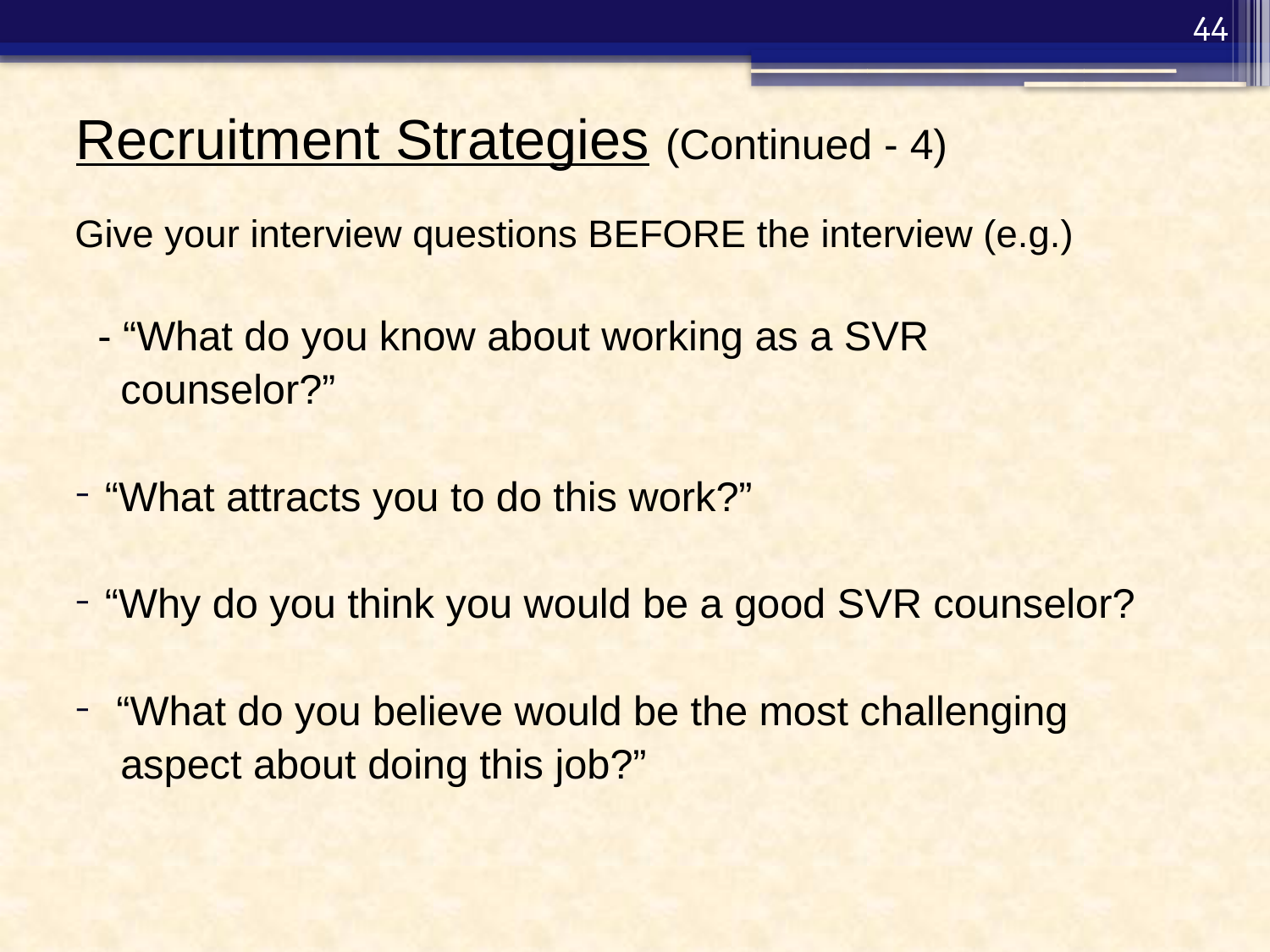

44
# Recruitment Strategies (Continued - 4)
Give your interview questions BEFORE the interview (e.g.)

  - “What do you know about working as a SVR
    counselor?”

“What attracts you to do this work?”

“Why do you think you would be a good SVR counselor?

 “What do you believe would be the most challenging
    aspect about doing this job?”